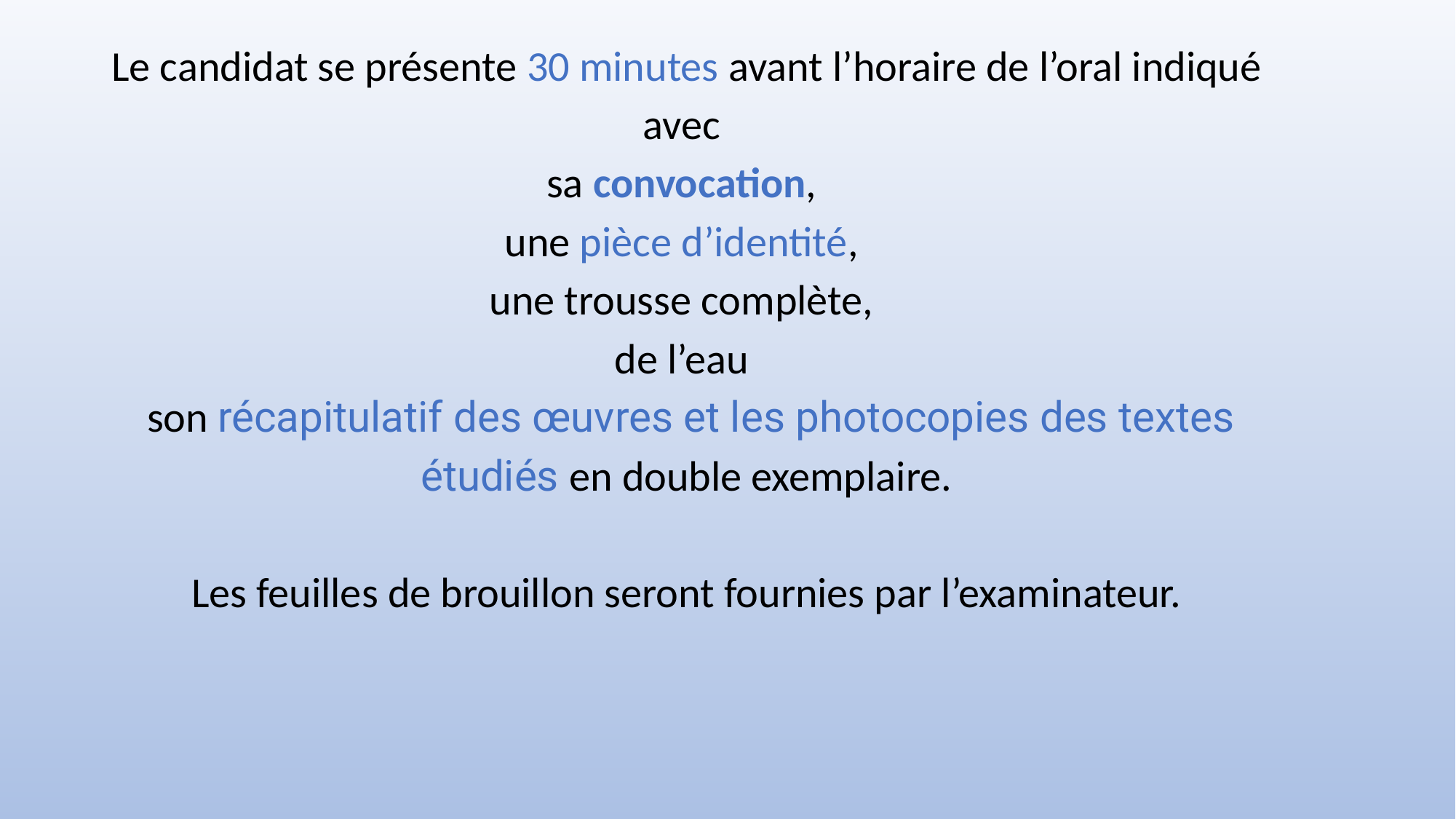

Le candidat se présente 30 minutes avant l’horaire de l’oral indiqué avec
sa convocation,
une pièce d’identité,
une trousse complète,
de l’eau
 son récapitulatif des œuvres et les photocopies des textes étudiés en double exemplaire.

Les feuilles de brouillon seront fournies par l’examinateur.